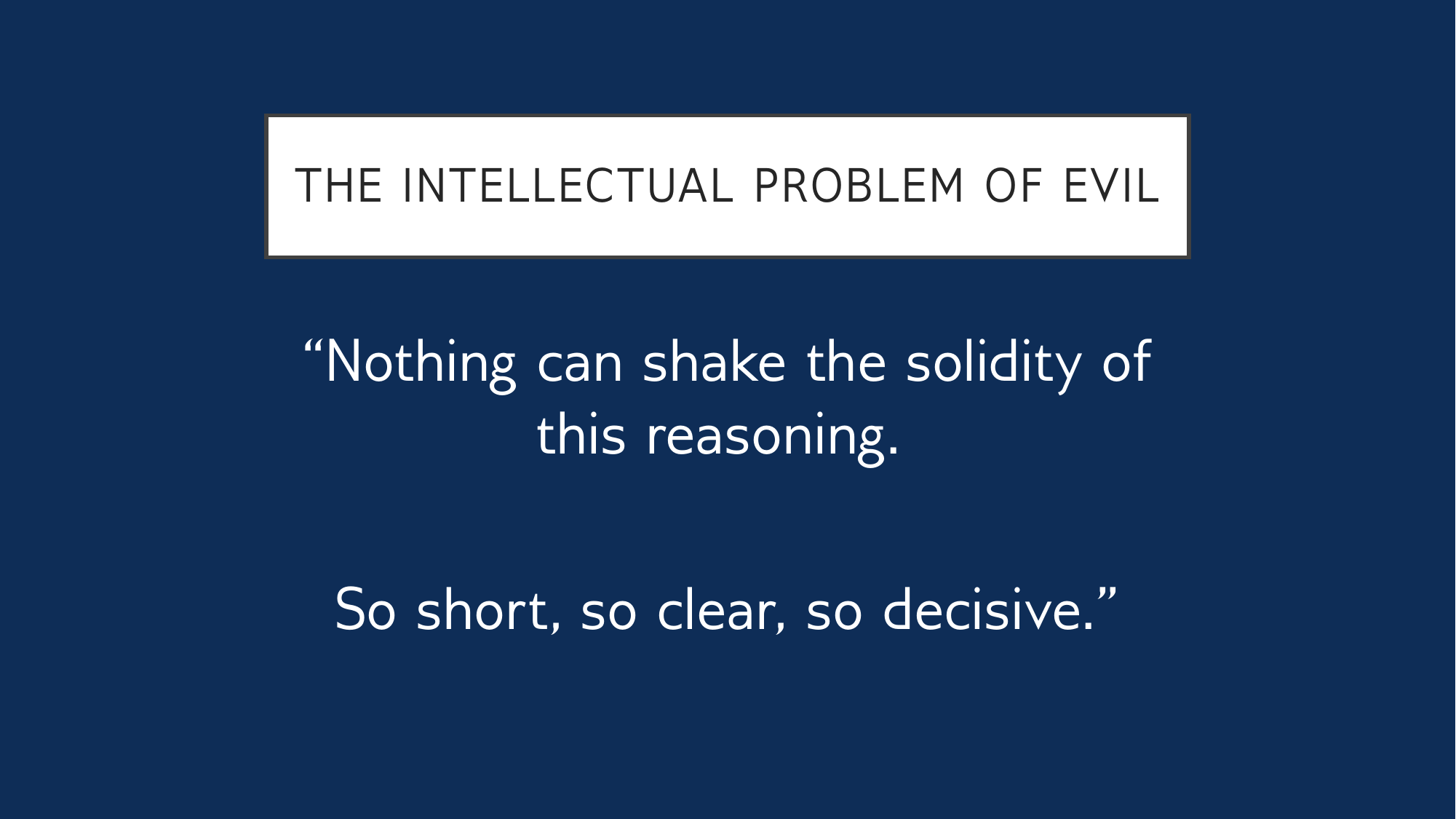

# The Intellectual Problem of Evil
“Nothing can shake the solidity of this reasoning.

So short, so clear, so decisive.”